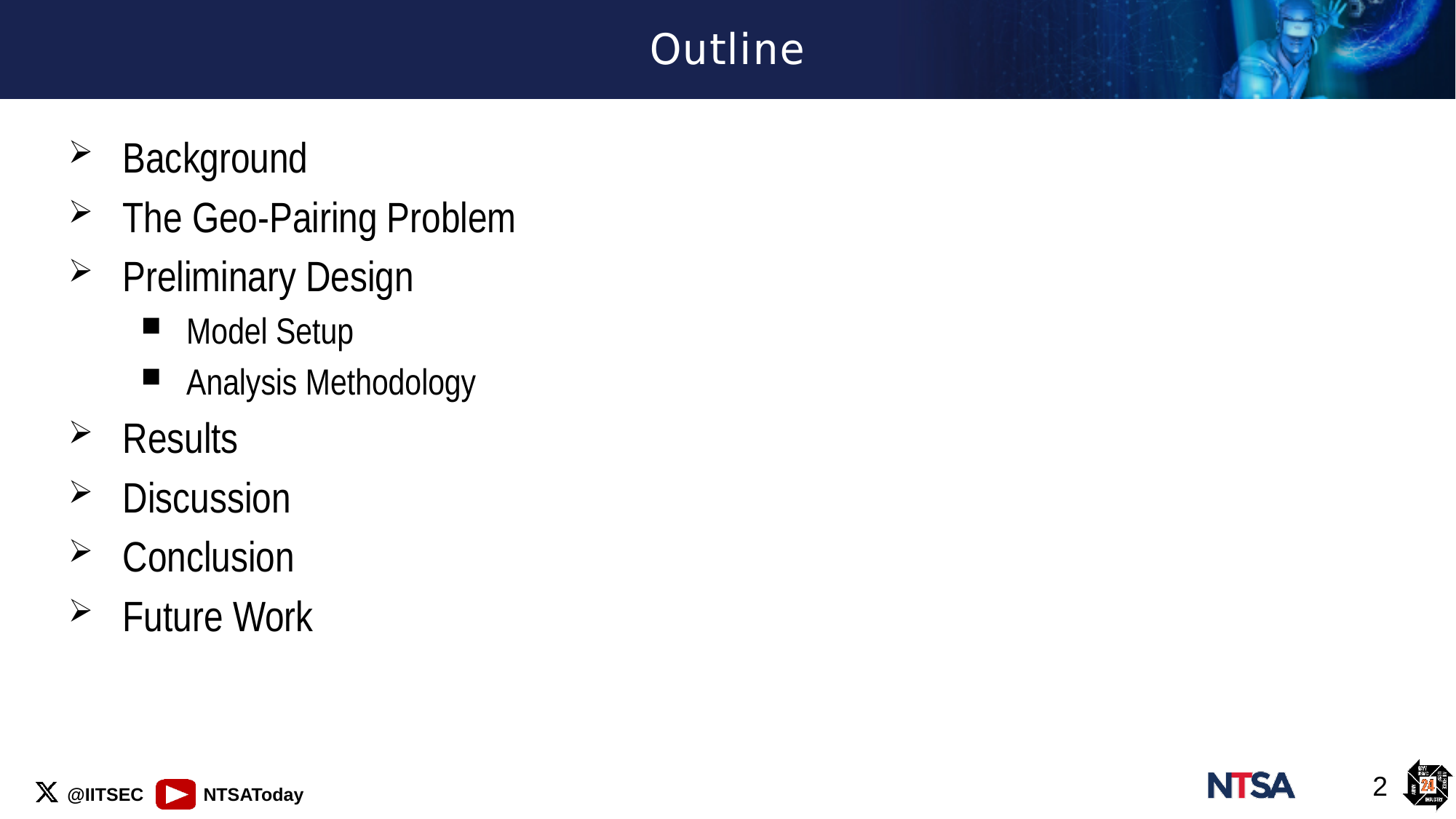

# Outline
Background
The Geo-Pairing Problem
Preliminary Design
Model Setup
Analysis Methodology
Results
Discussion
Conclusion
Future Work

2